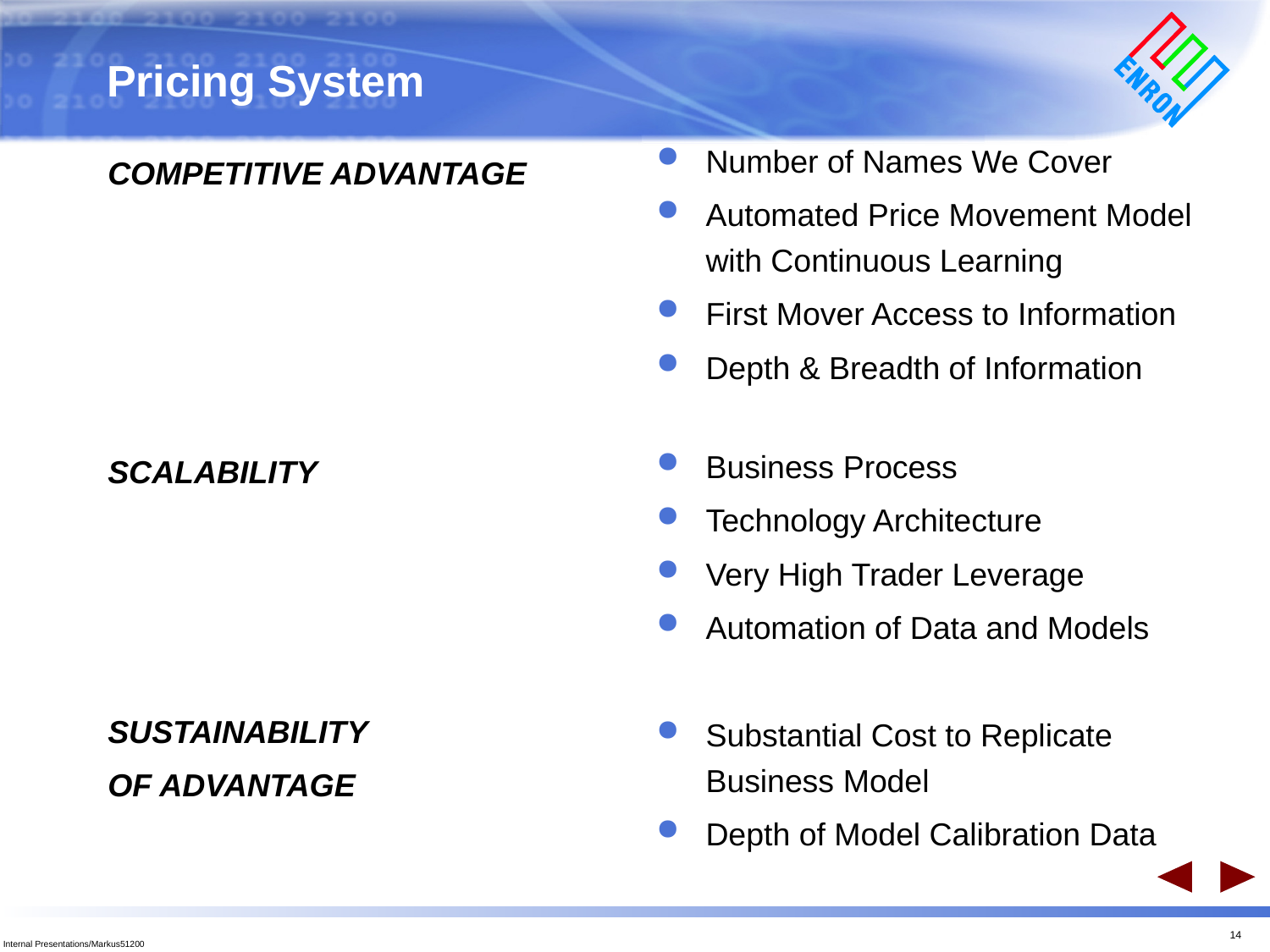

# Pricing System
Number of Names We Cover
Automated Price Movement Model with Continuous Learning
First Mover Access to Information
Depth & Breadth of Information
Business Process
Technology Architecture
Very High Trader Leverage
Automation of Data and Models

Substantial Cost to Replicate Business Model
Depth of Model Calibration Data

COMPETITIVE ADVANTAGE

SCALABILITY

SUSTAINABILITY
OF ADVANTAGE